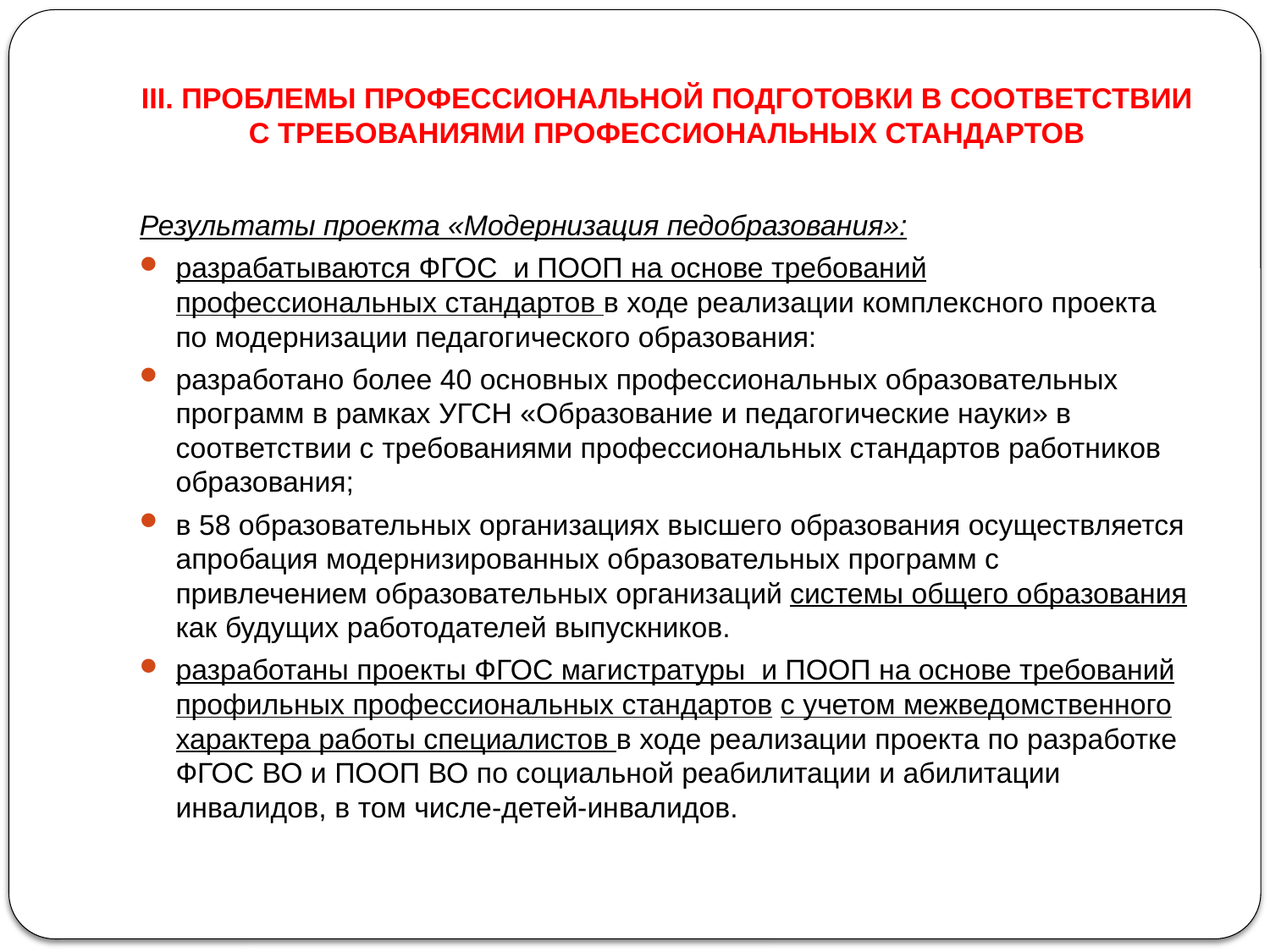

# III. ПРОБЛЕМЫ ПРОФЕССИОНАЛЬНОЙ ПОДГОТОВКИ В СООТВЕТСТВИИ С ТРЕБОВАНИЯМИ ПРОФЕССИОНАЛЬНЫХ СТАНДАРТОВ
Результаты проекта «Модернизация педобразования»:
разрабатываются ФГОС  и ПООП на основе требований профессиональных стандартов в ходе реализации комплексного проекта по модернизации педагогического образования:
разработано более 40 основных профессиональных образовательных программ в рамках УГСН «Образование и педагогические науки» в соответствии с требованиями профессиональных стандартов работников образования;
в 58 образовательных организациях высшего образования осуществляется апробация модернизированных образовательных программ с привлечением образовательных организаций системы общего образования как будущих работодателей выпускников.
разработаны проекты ФГОС магистратуры  и ПООП на основе требований профильных профессиональных стандартов с учетом межведомственного характера работы специалистов в ходе реализации проекта по разработке ФГОС ВО и ПООП ВО по социальной реабилитации и абилитации инвалидов, в том числе-детей-инвалидов.